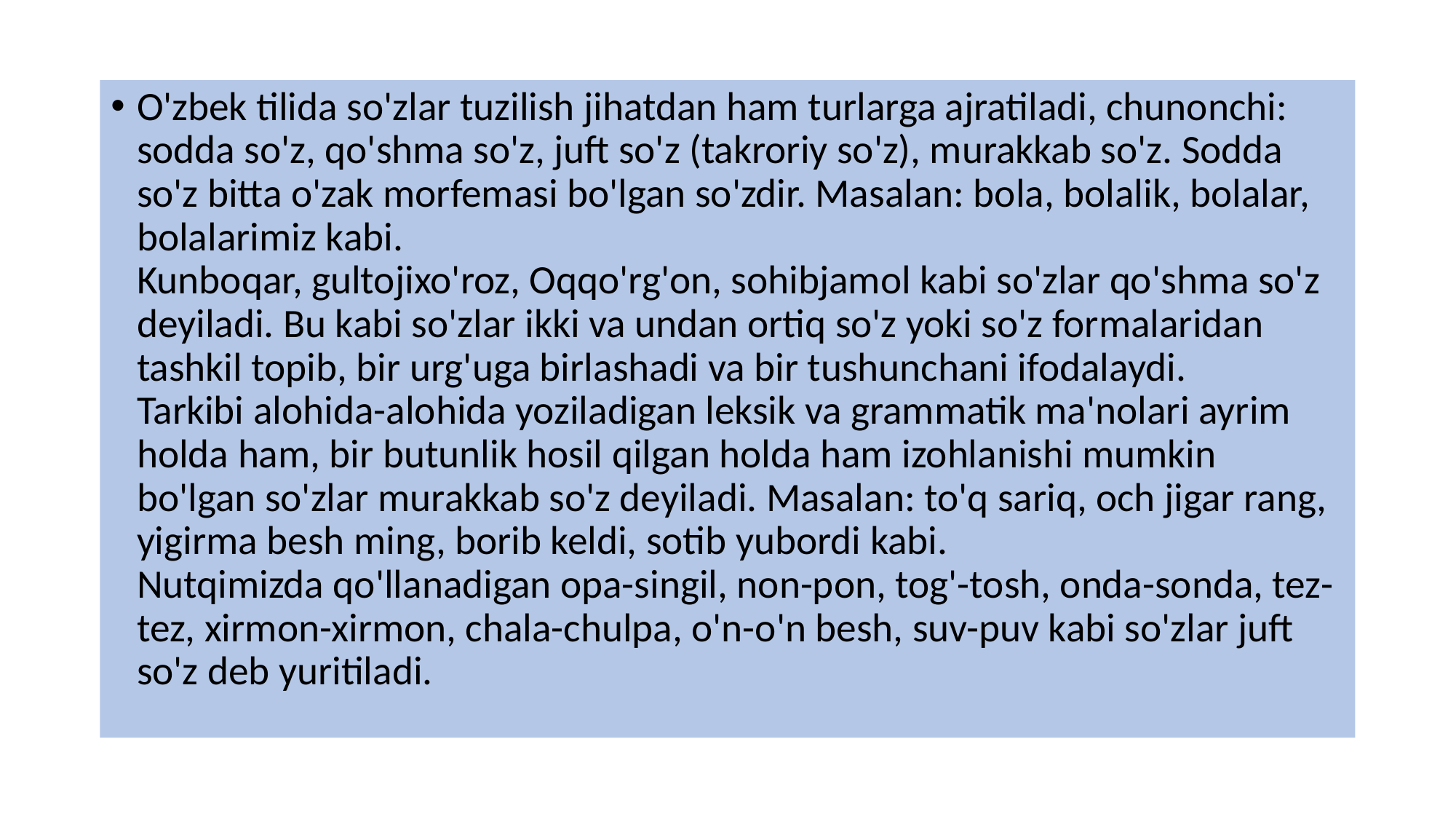

O'zbek tilida so'zlar tuzilish jihatdan ham turlarga ajratiladi, chunonchi: sodda so'z, qo'shma so'z, juft so'z (takroriy so'z), murakkab so'z. Sodda so'z bitta o'zak morfemasi bo'lgan so'zdir. Masalan: bola, bolalik, bolalar, bolalarimiz kabi.
Kunboqar, gultojixo'roz, Oqqo'rg'on, sohibjamol kabi so'zlar qo'shma so'z deyiladi. Bu kabi so'zlar ikki va undan ortiq so'z yoki so'z formalaridan tashkil topib, bir urg'uga birlashadi va bir tushunchani ifodalaydi.
Tarkibi alohida-alohida yoziladigan leksik va grammatik ma'nolari ayrim holda ham, bir butunlik hosil qilgan holda ham izohlanishi mumkin bo'lgan so'zlar murakkab so'z deyiladi. Masalan: to'q sariq, och jigar rang, yigirma besh ming, borib keldi, sotib yubordi kabi.
Nutqimizda qo'llanadigan opa-singil, non-pon, tog'-tosh, onda-sonda, tez-tez, xirmon-xirmon, chala-chulpa, o'n-o'n besh, suv-puv kabi so'zlar juft so'z deb yuritiladi.